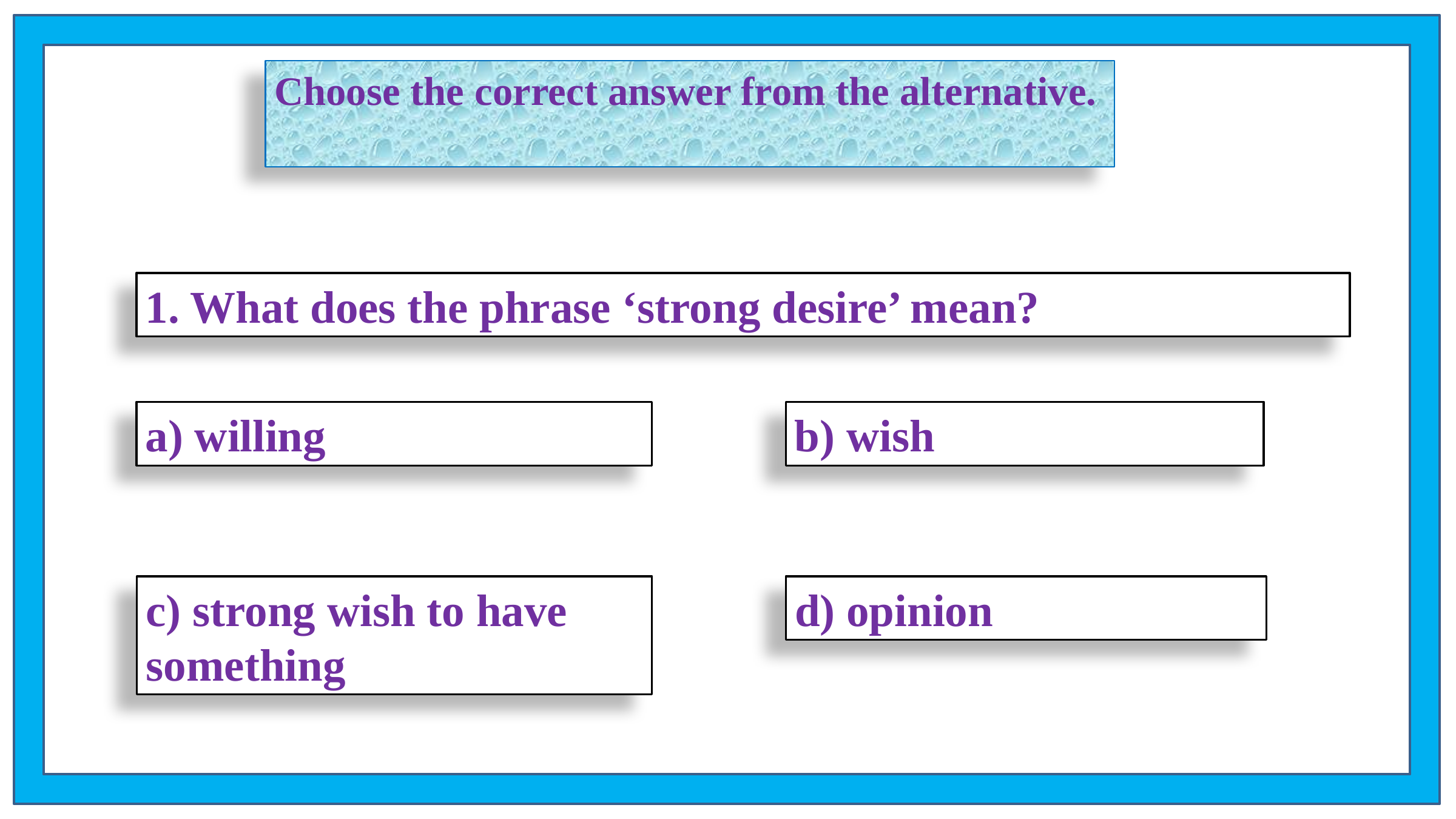

Choose the correct answer from the alternative.

1. What does the phrase ‘strong desire’ mean?
a) willing
b) wish
d) opinion
c) strong wish to have something